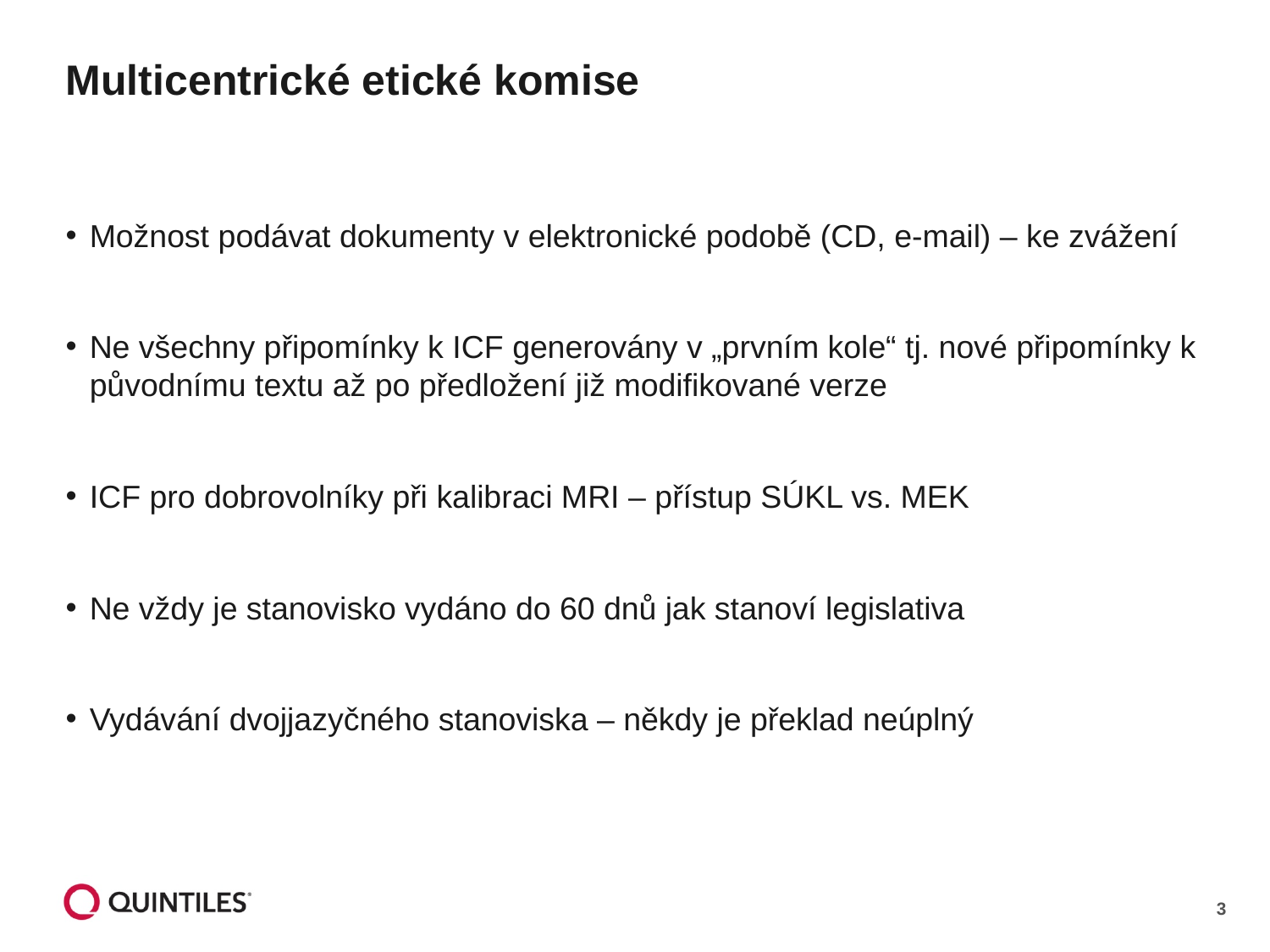

# Multicentrické etické komise

Možnost podávat dokumenty v elektronické podobě (CD, e-mail) – ke zvážení

Ne všechny připomínky k ICF generovány v „prvním kole“ tj. nové připomínky k původnímu textu až po předložení již modifikované verze

ICF pro dobrovolníky při kalibraci MRI – přístup SÚKL vs. MEK

Ne vždy je stanovisko vydáno do 60 dnů jak stanoví legislativa

Vydávání dvojjazyčného stanoviska – někdy je překlad neúplný